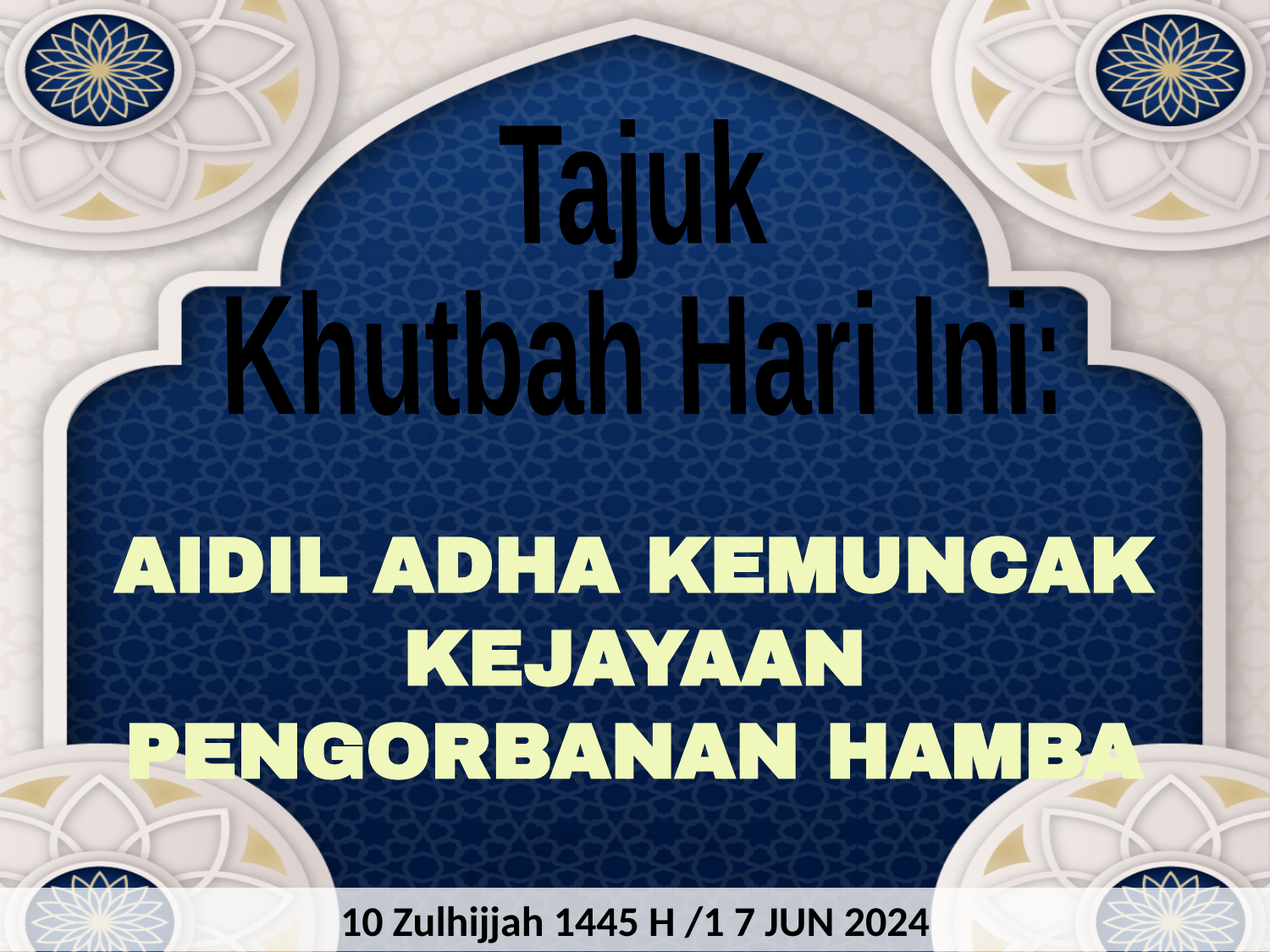

Tajuk
Khutbah Hari Ini:
AIDIL ADHA KEMUNCAK
 KEJAYAAN
PENGORBANAN HAMBA
10 Zulhijjah 1445 H /1 7 JUN 2024